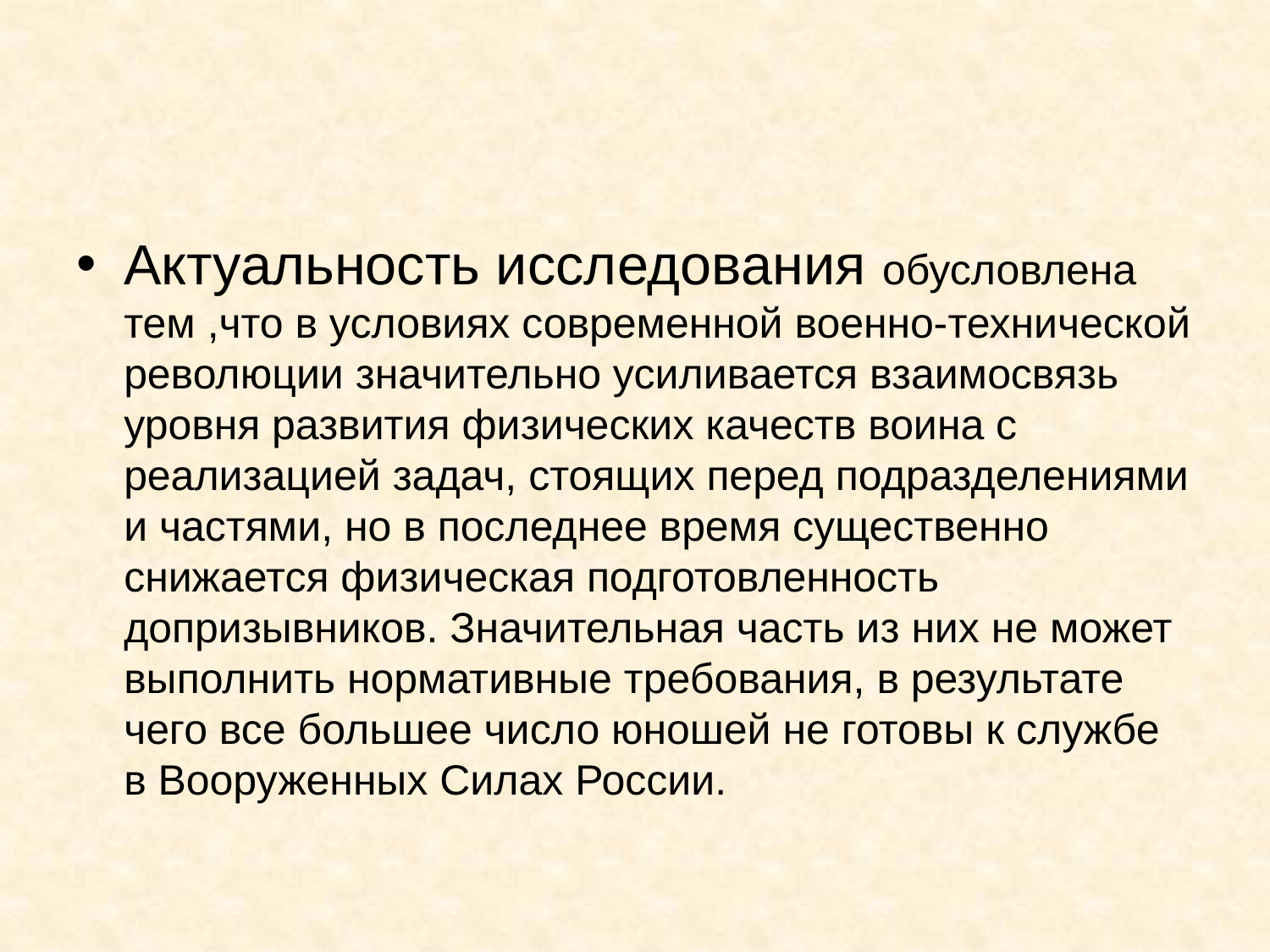

#
Актуальность исследования обусловлена тем ,что в условиях современной военно-технической революции значительно усиливается взаимосвязь уровня развития физических качеств воина с реализацией задач, стоящих перед подразделениями и частями, но в последнее время существенно снижается физическая подготовленность допризывников. Значительная часть из них не может выполнить нормативные требования, в результате чего все большее число юношей не готовы к службе в Вооруженных Силах России.